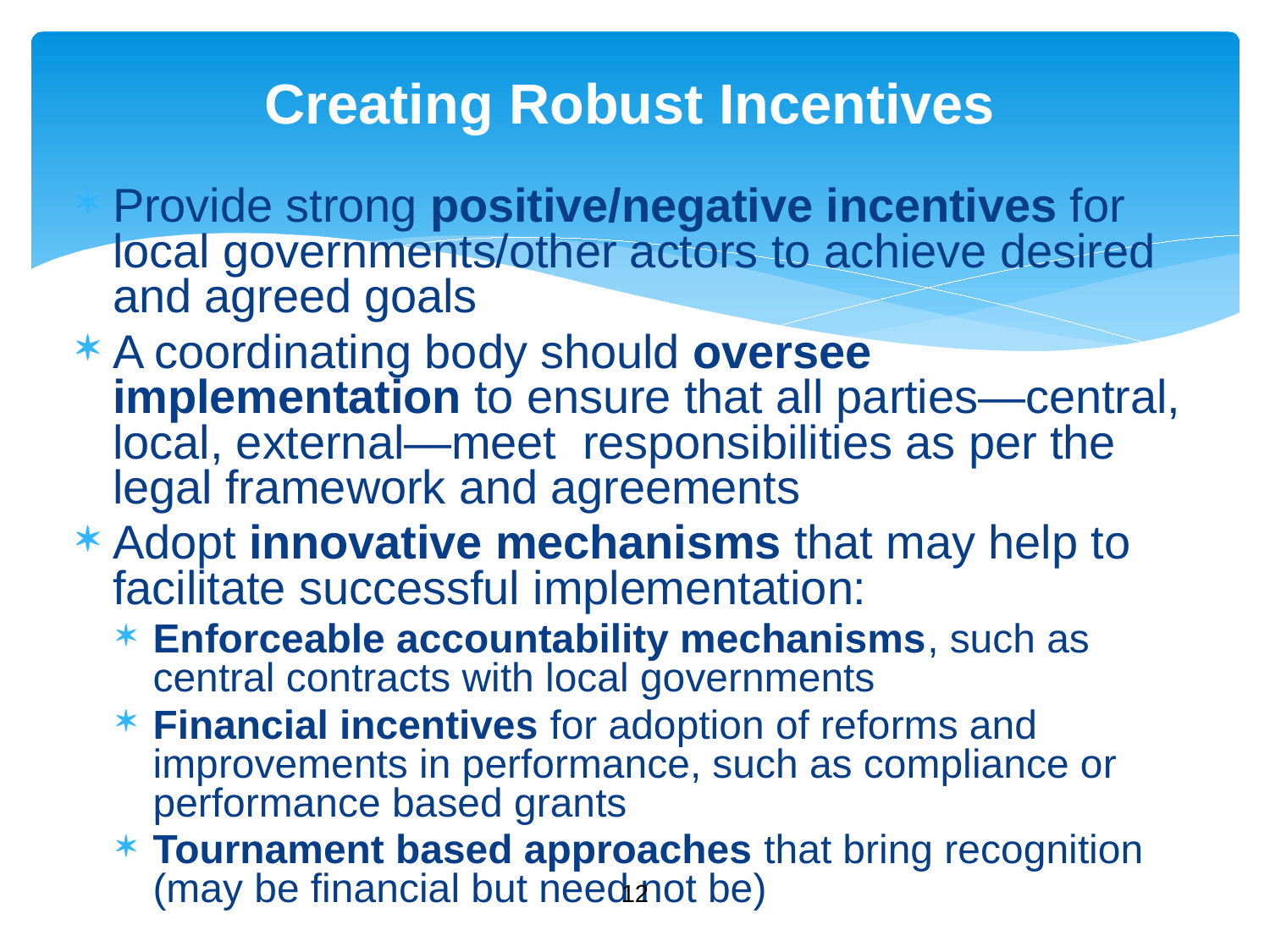

# Creating Robust Incentives
Provide strong positive/negative incentives for local governments/other actors to achieve desired and agreed goals
A coordinating body should oversee implementation to ensure that all parties—central, local, external—meet  responsibilities as per the legal framework and agreements
Adopt innovative mechanisms that may help to facilitate successful implementation:
Enforceable accountability mechanisms, such as central contracts with local governments
Financial incentives for adoption of reforms and improvements in performance, such as compliance or performance based grants
Tournament based approaches that bring recognition (may be financial but need not be)

12